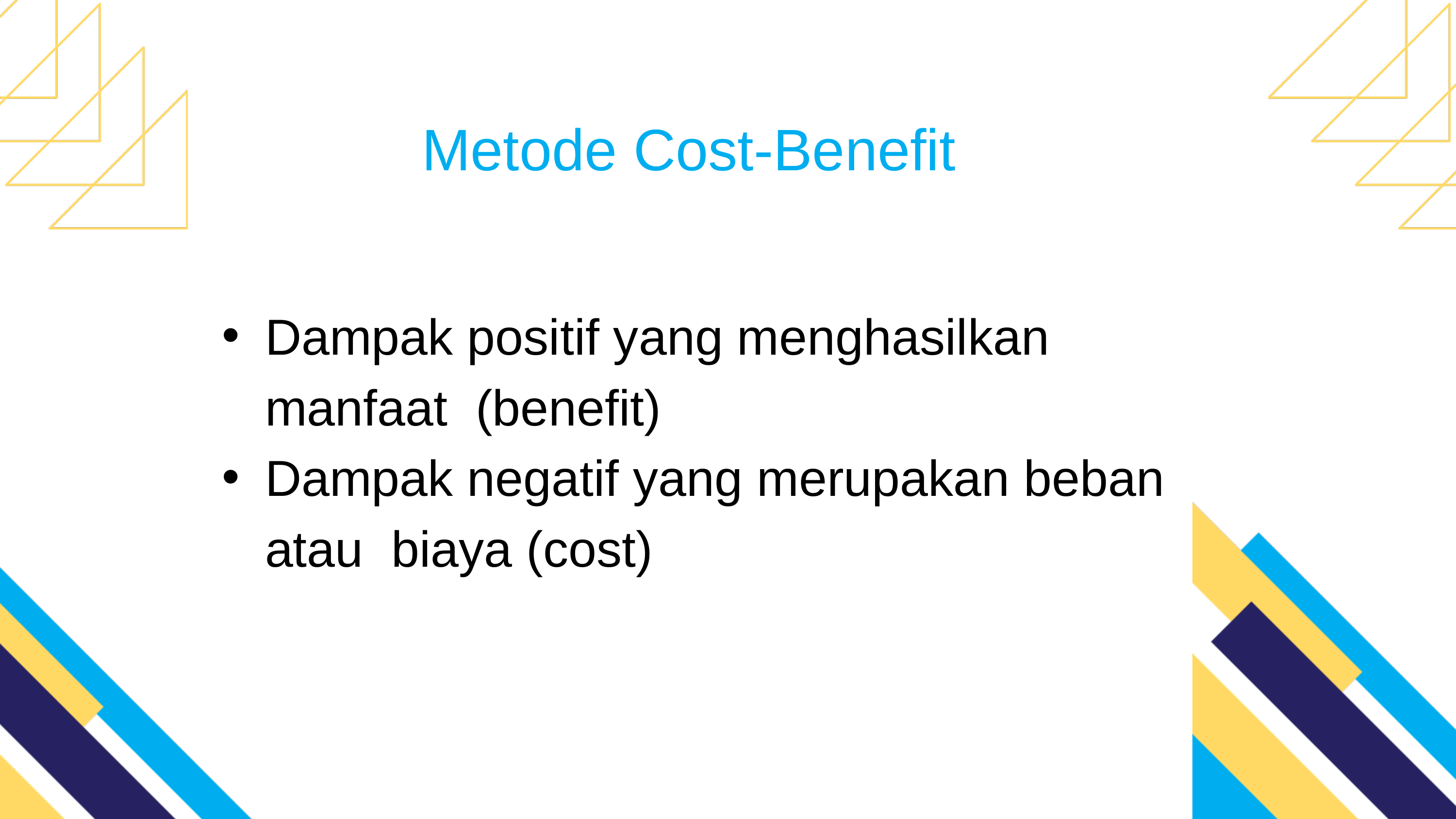

Metode Cost-Benefit
Dampak positif yang menghasilkan manfaat  (benefit)
Dampak negatif yang merupakan beban atau  biaya (cost)